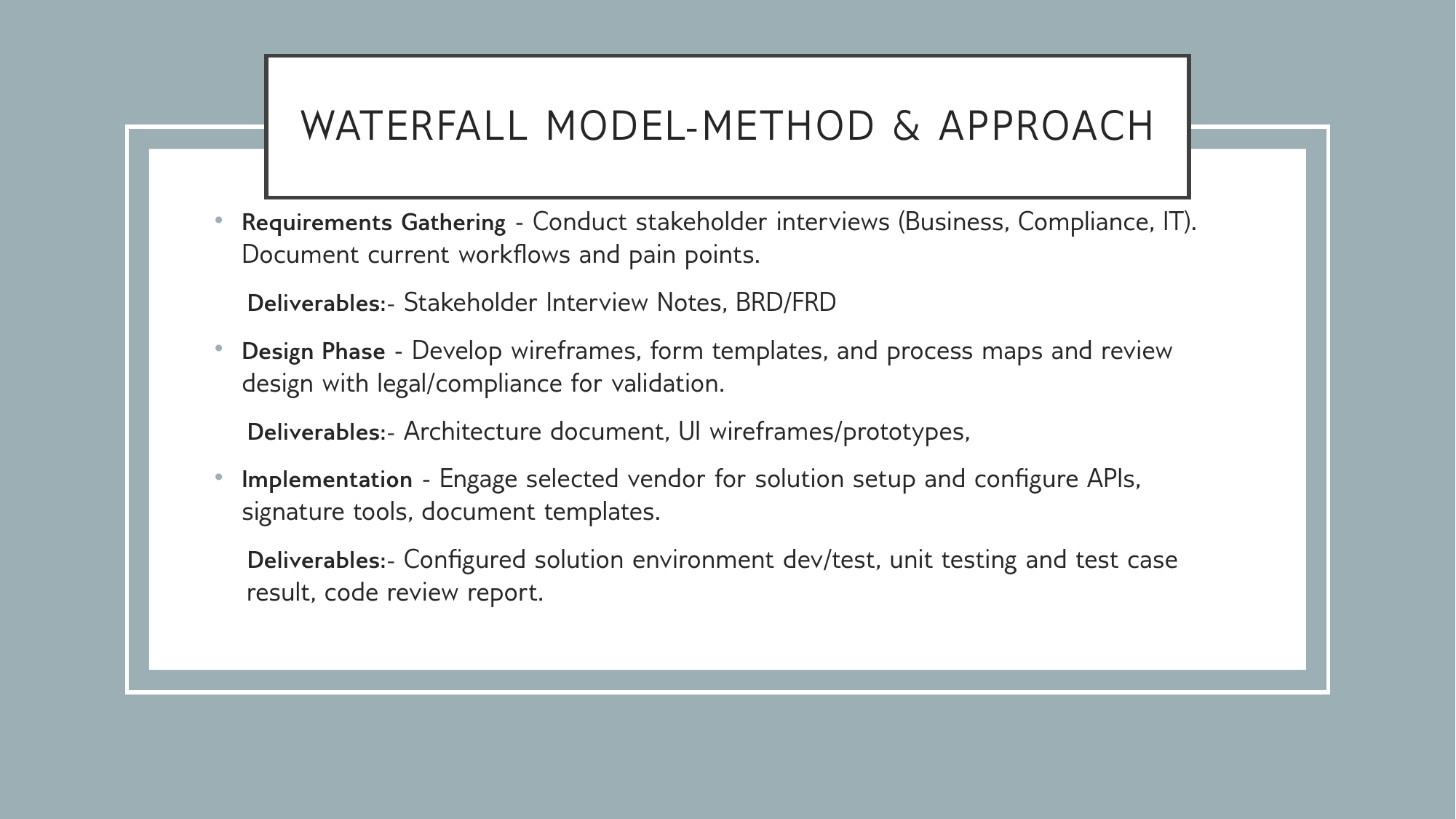

# Waterfall model-method & approach

Requirements Gathering - Conduct stakeholder interviews (Business, Compliance, IT). Document current workflows and pain points.
    Deliverables:- Stakeholder Interview Notes, BRD/FRD
Design Phase - Develop wireframes, form templates, and process maps and review design with legal/compliance for validation.
    Deliverables:- Architecture document, UI wireframes/prototypes,
Implementation - Engage selected vendor for solution setup and configure APIs, signature tools, document templates.
    Deliverables:- Configured solution environment dev/test, unit testing and test case result, code review report.